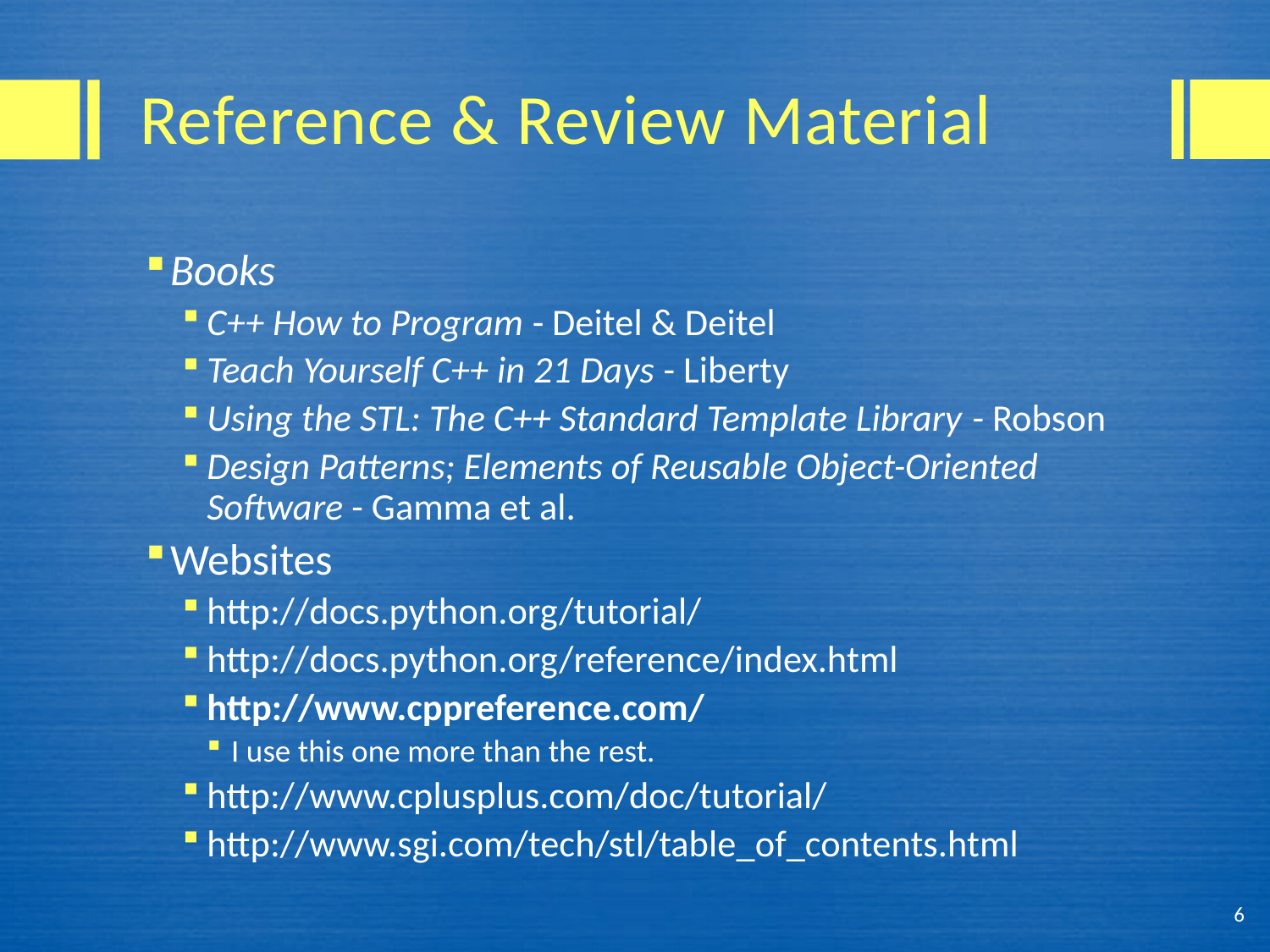

# Reference & Review Material
Books
C++ How to Program - Deitel & Deitel
Teach Yourself C++ in 21 Days - Liberty
Using the STL: The C++ Standard Template Library - Robson
Design Patterns; Elements of Reusable Object-Oriented Software - Gamma et al.
Websites
http://docs.python.org/tutorial/
http://docs.python.org/reference/index.html
http://www.cppreference.com/
I use this one more than the rest.
http://www.cplusplus.com/doc/tutorial/
http://www.sgi.com/tech/stl/table_of_contents.html
6